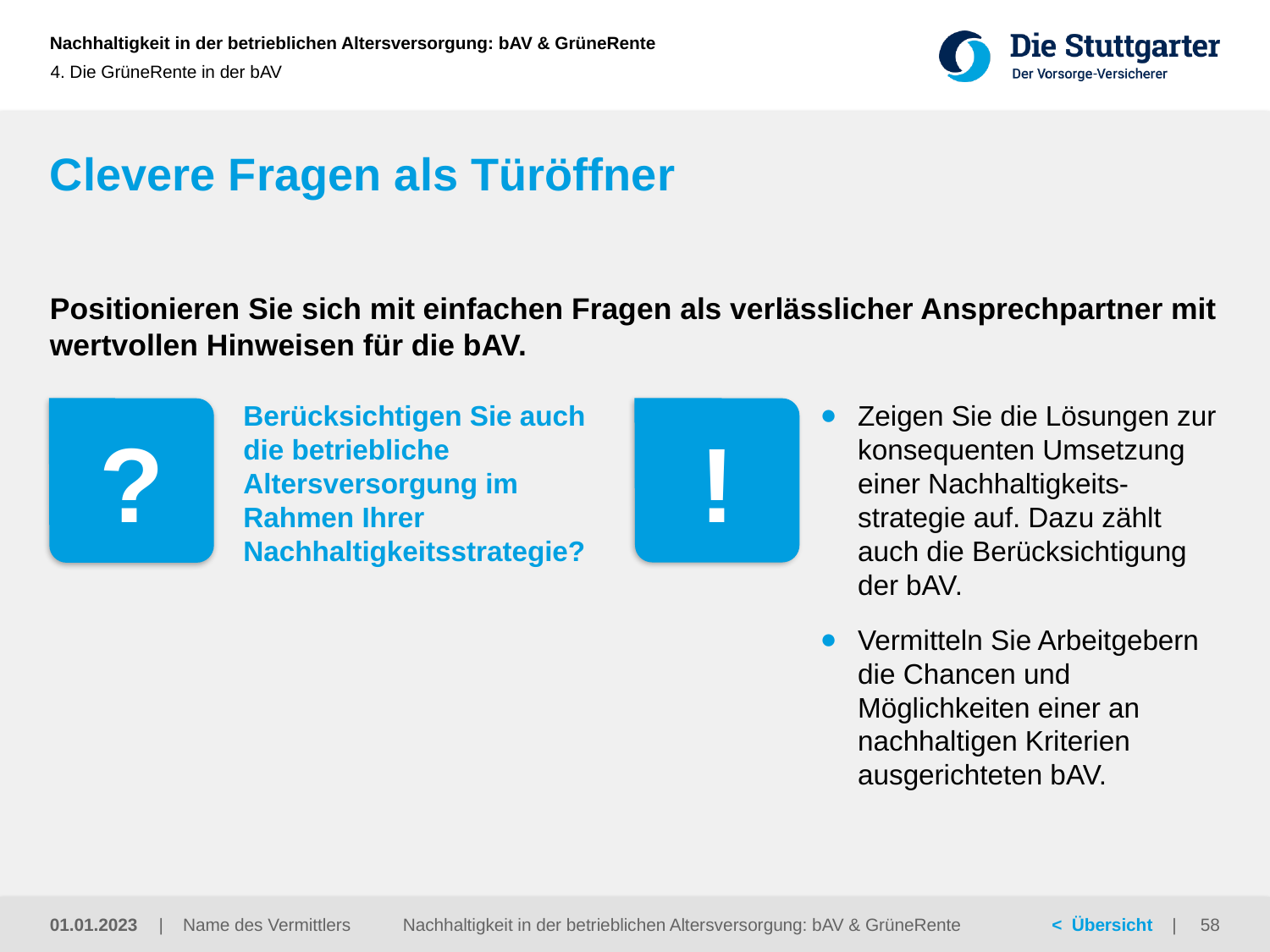

4. Die GrüneRente in der bAV
# Clevere Fragen als Türöffner
Positionieren Sie sich mit einfachen Fragen als verlässlicher Ansprechpartner mit wertvollen Hinweisen für die bAV.
Berücksichtigen Sie auch die betriebliche Altersversorgung im Rahmen Ihrer Nachhaltigkeitsstrategie?
Zeigen Sie die Lösungen zur konsequenten Umsetzung einer Nachhaltigkeits-strategie auf. Dazu zählt auch die Berücksichtigung der bAV.
Vermitteln Sie Arbeitgebern die Chancen und Möglichkeiten einer an nachhaltigen Kriterien ausgerichteten bAV.
?
!

Nachhaltigkeit in der betrieblichen Altersversorgung: bAV & GrüneRente
01.01.2023
58